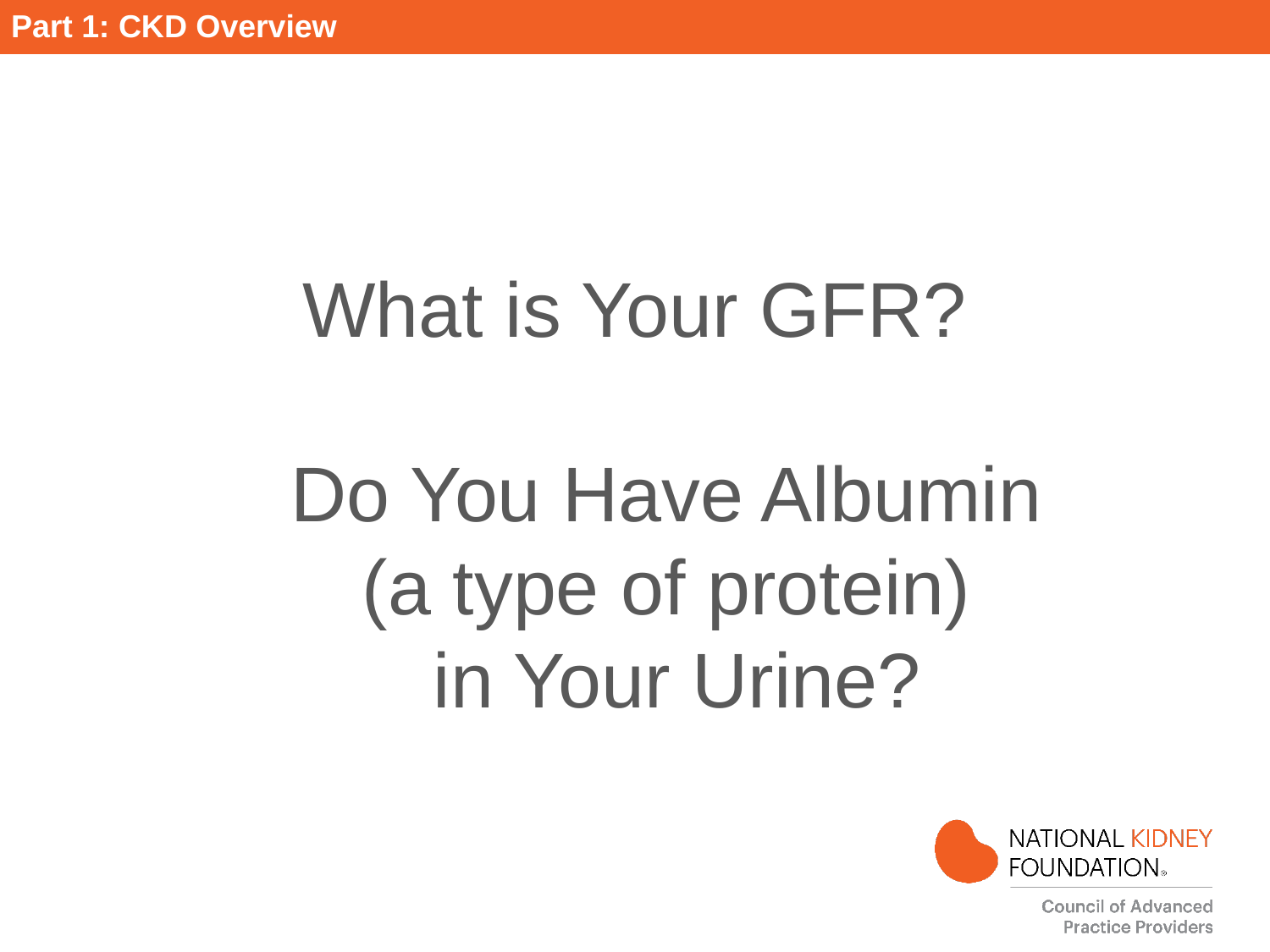

Part 1: CKD Overview
What is Your GFR?
# Do You Have Albumin (a type of protein) in Your Urine?